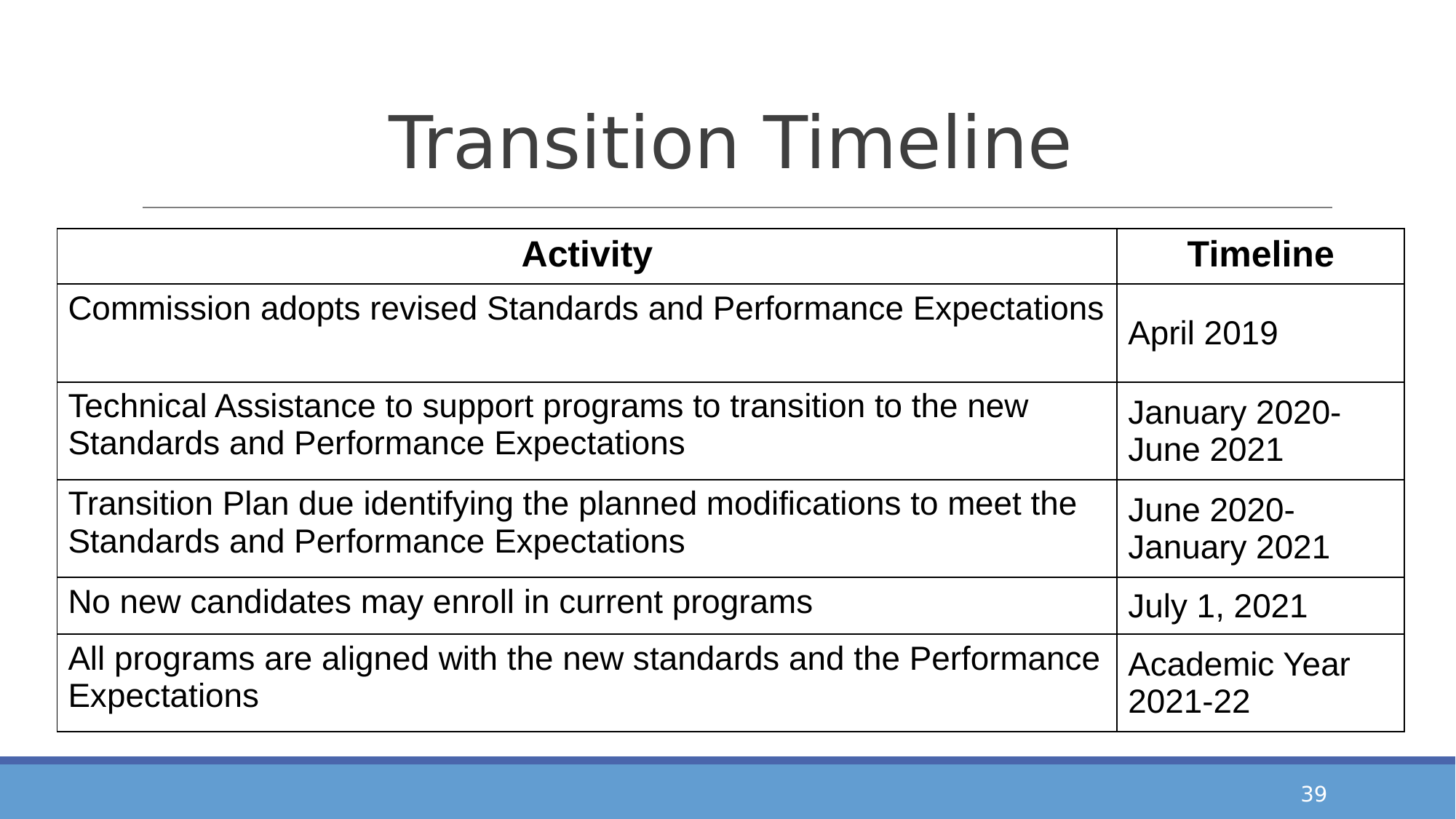

# Transition Timeline
| Activity | Timeline |
| --- | --- |
| Commission adopts revised Standards and Performance Expectations | April 2019 |
| Technical Assistance to support programs to transition to the new Standards and Performance Expectations | January 2020-June 2021 |
| Transition Plan due identifying the planned modifications to meet the Standards and Performance Expectations | June 2020-January 2021 |
| No new candidates may enroll in current programs | July 1, 2021 |
| All programs are aligned with the new standards and the Performance Expectations | Academic Year 2021-22 |
39